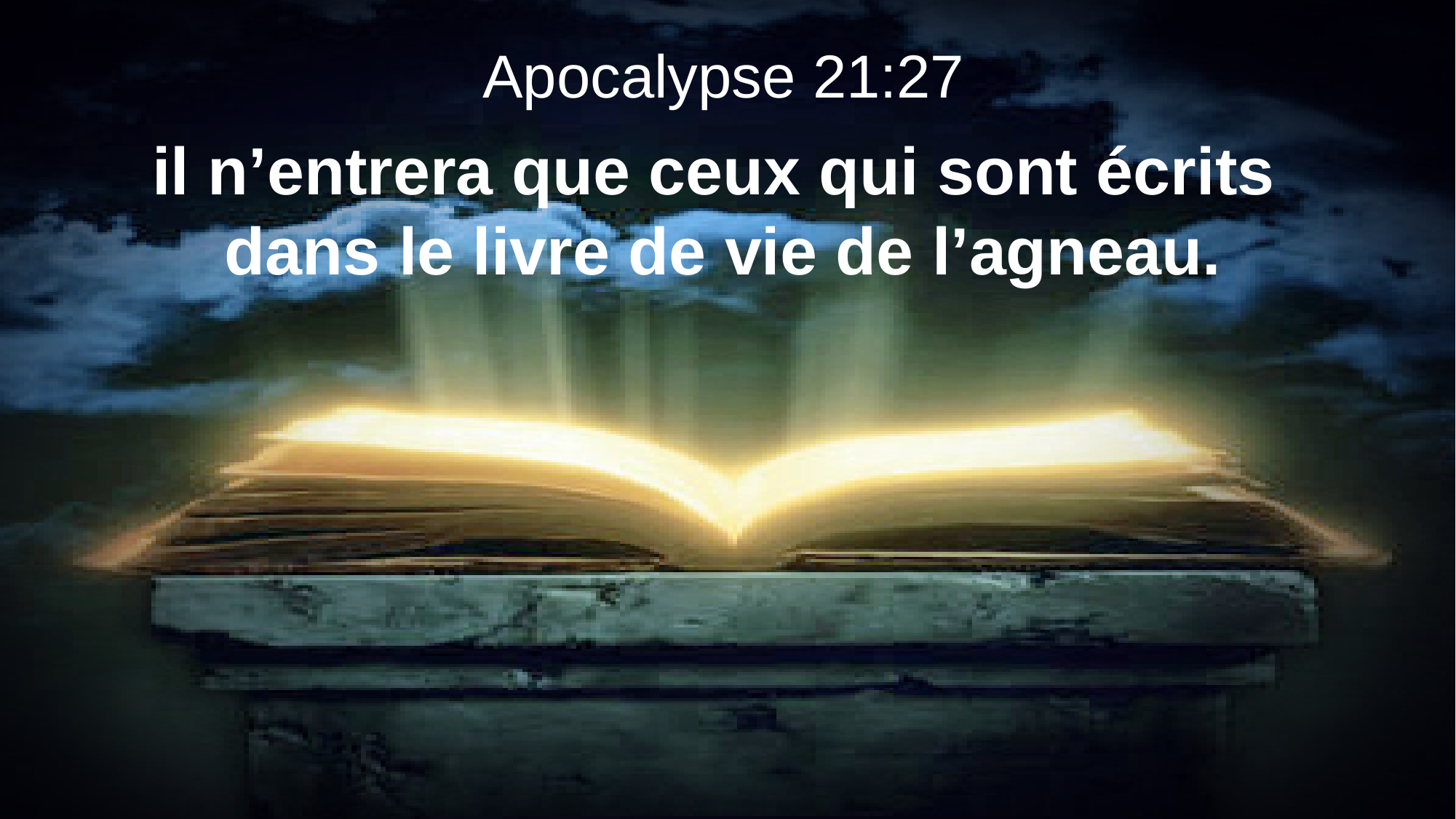

Apocalypse 21:27

il n’entrera que ceux qui sont écrits
dans le livre de vie de l’agneau.